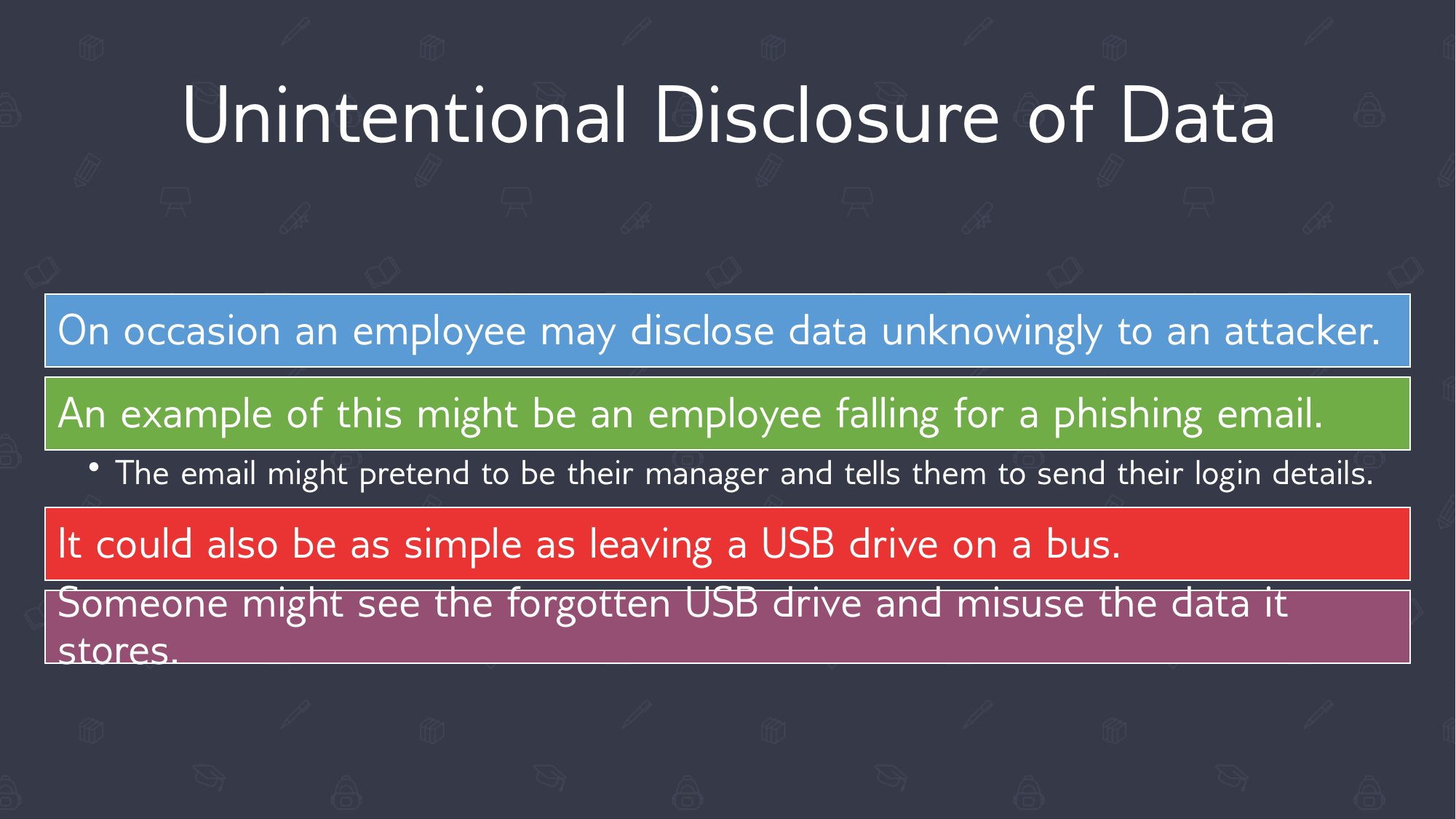

# Unintentional Disclosure of Data
On occasion an employee may disclose data unknowingly to an attacker.
An example of this might be an employee falling for a phishing email.
The email might pretend to be their manager and tells them to send their login details.
It could also be as simple as leaving a USB drive on a bus.
Someone might see the forgotten USB drive and misuse the data it stores.